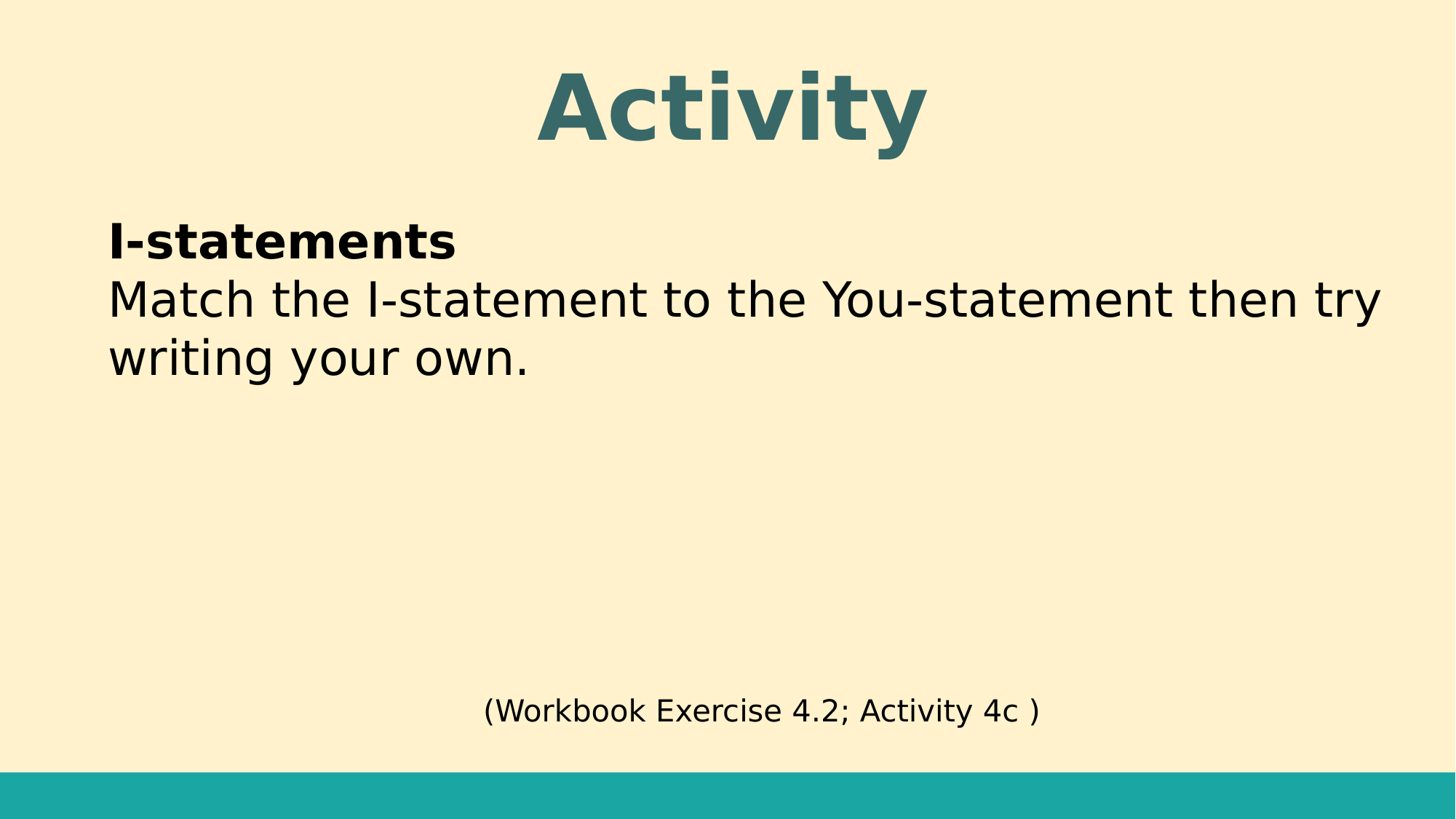

Activity
I-statements
Match the I-statement to the You-statement then try writing your own.
(Workbook Exercise 4.2; Activity 4c )